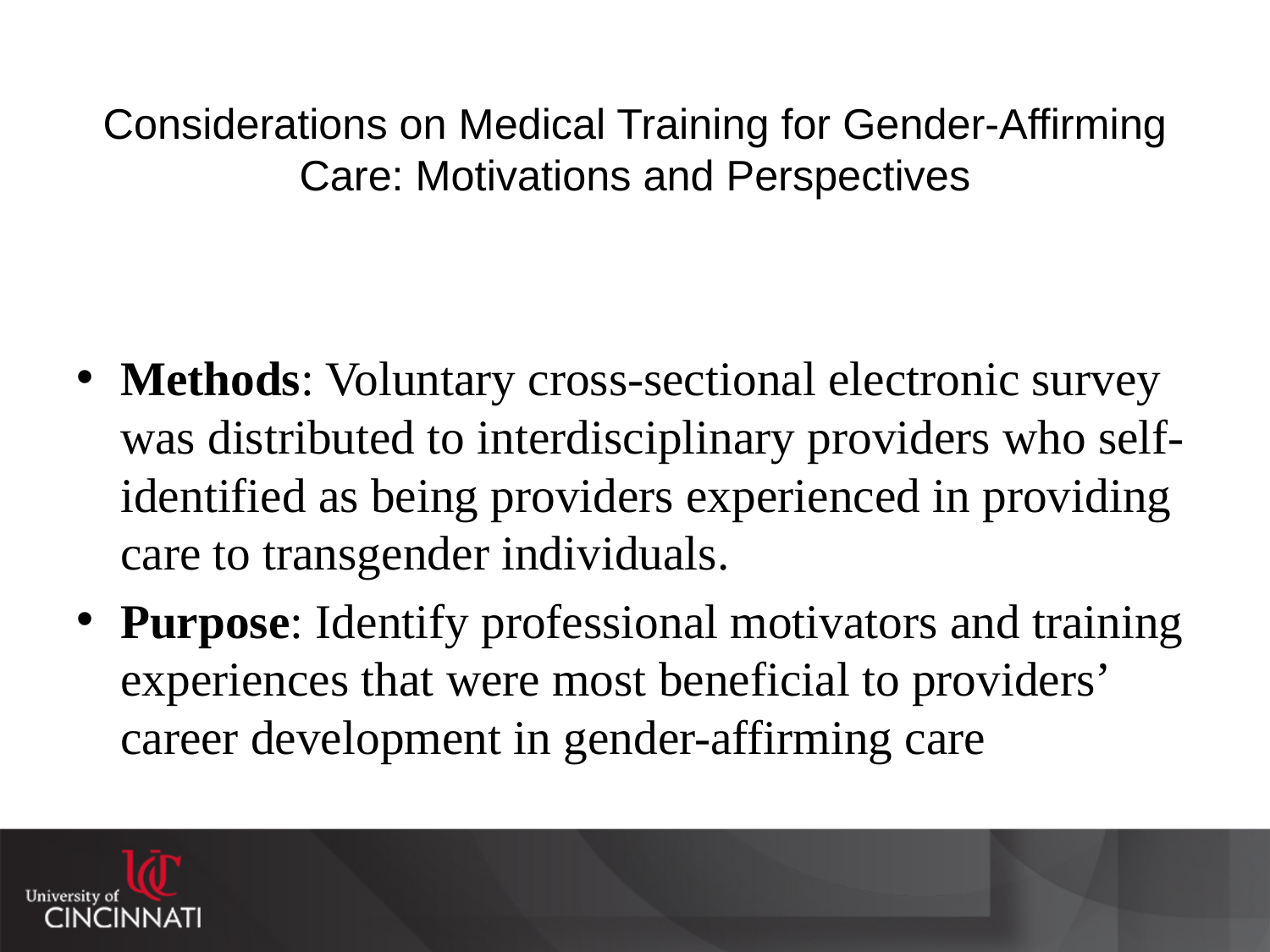

# Considerations on Medical Training for Gender-Affirming Care: Motivations and Perspectives

Methods: Voluntary cross-sectional electronic survey was distributed to interdisciplinary providers who self-identified as being providers experienced in providing care to transgender individuals.
Purpose: Identify professional motivators and training experiences that were most beneficial to providers’ career development in gender-affirming care